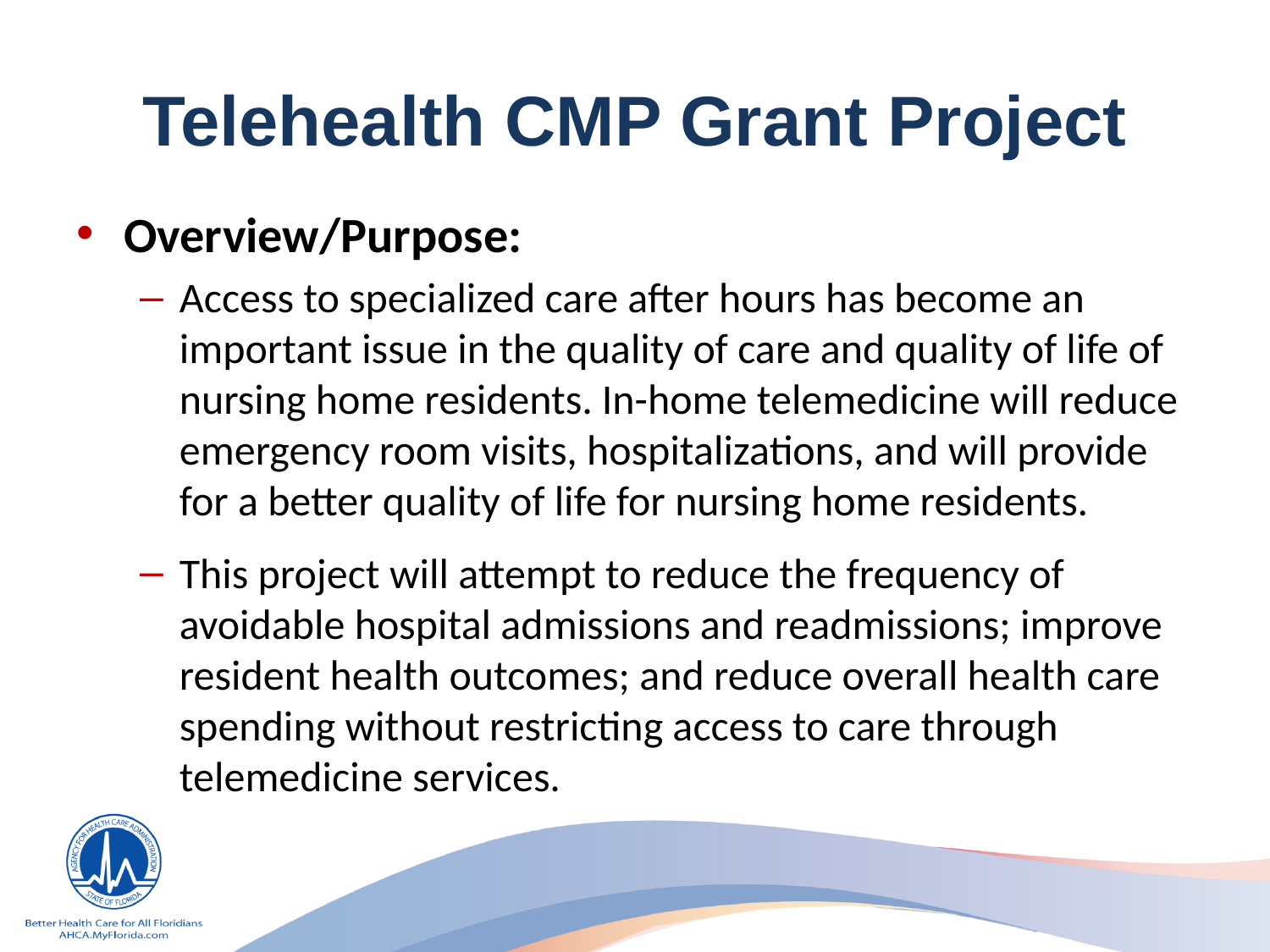

# Telehealth CMP Grant Project
Overview/Purpose:
Access to specialized care after hours has become an important issue in the quality of care and quality of life of nursing home residents. In-home telemedicine will reduce emergency room visits, hospitalizations, and will provide for a better quality of life for nursing home residents.
This project will attempt to reduce the frequency of avoidable hospital admissions and readmissions; improve resident health outcomes; and reduce overall health care spending without restricting access to care through telemedicine services.